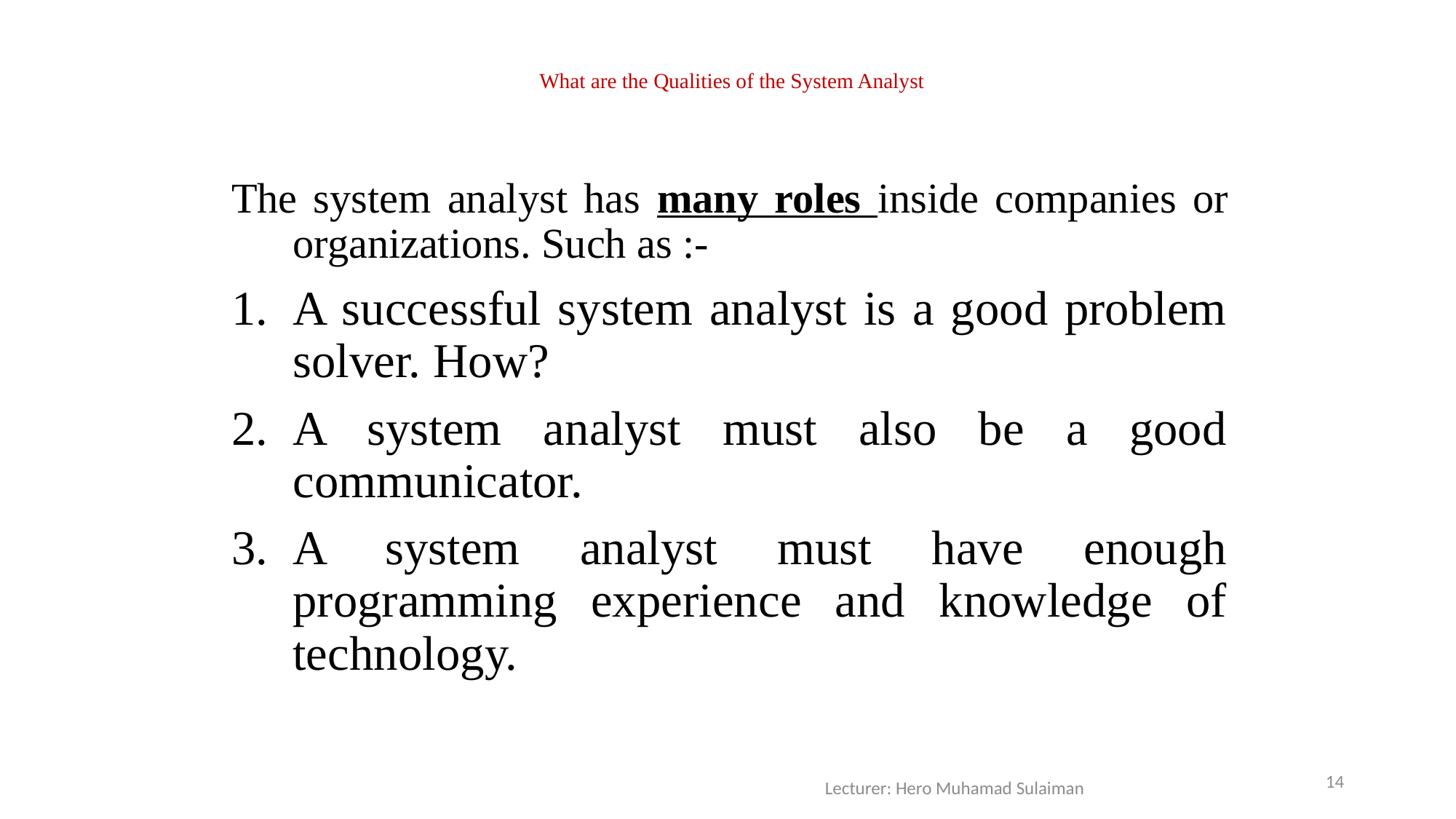

# What are the Qualities of the System Analyst
The system analyst has many roles inside companies or organizations. Such as :-
A successful system analyst is a good problem solver. How?
A system analyst must also be a good communicator.
A system analyst must have enough programming experience and knowledge of technology.

14
Lecturer: Hero Muhamad Sulaiman